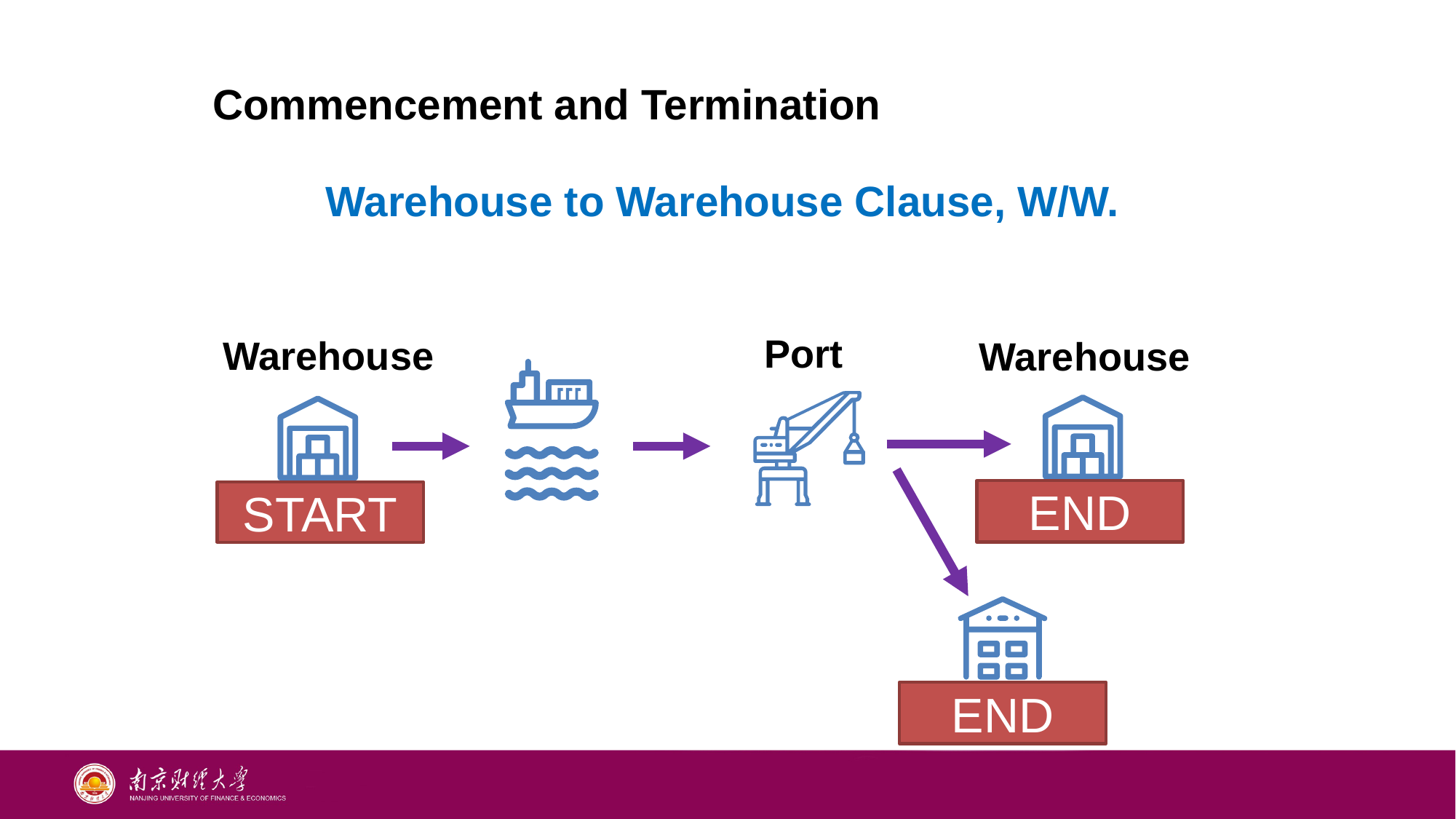

Commencement and Termination
Warehouse to Warehouse Clause, W/W.

Port
Warehouse
Warehouse

END
START

END
27